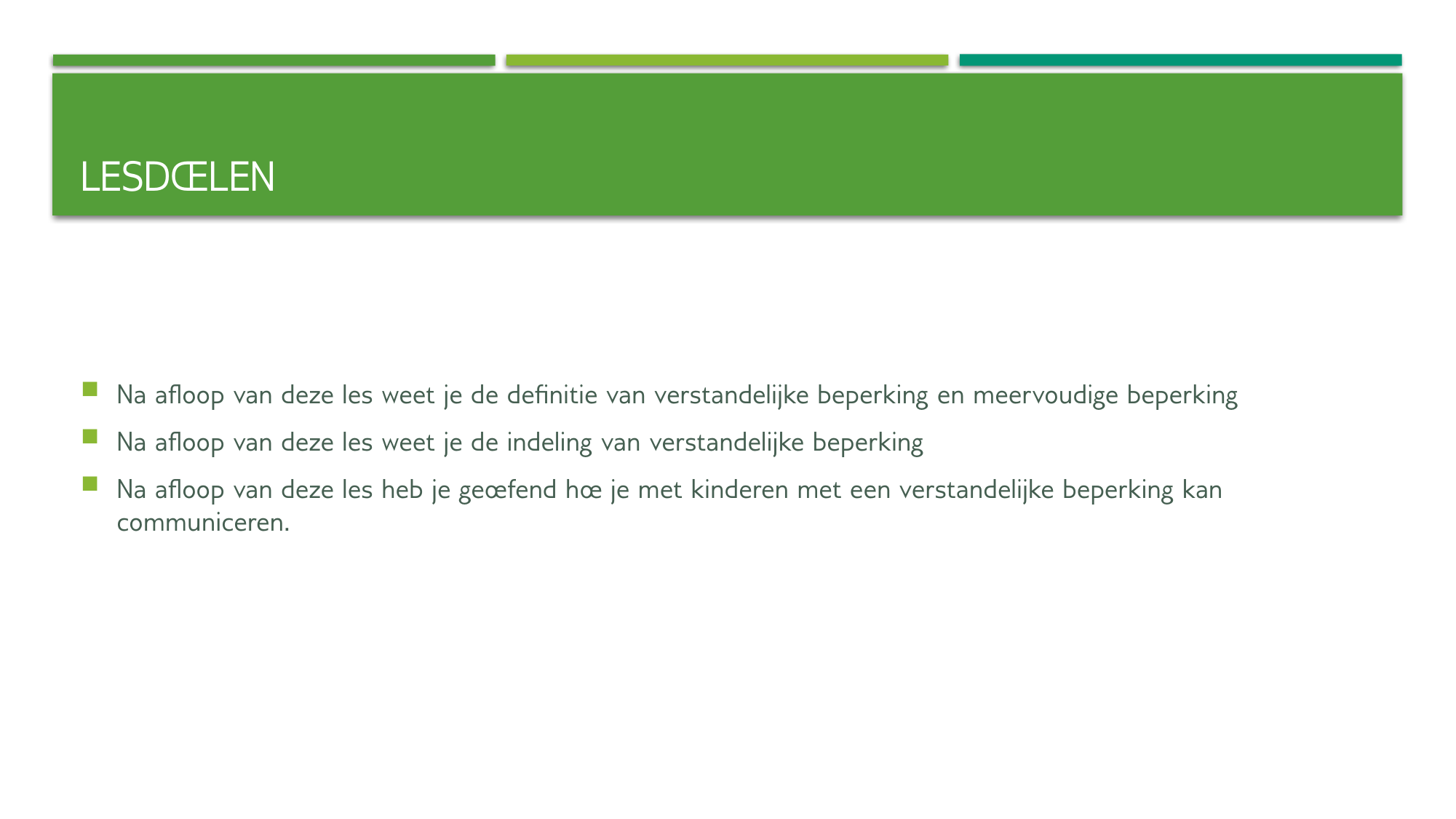

# Lesdoelen
Na afloop van deze les weet je de definitie van verstandelijke beperking en meervoudige beperking
Na afloop van deze les weet je de indeling van verstandelijke beperking
Na afloop van deze les heb je geoefend hoe je met kinderen met een verstandelijke beperking kan communiceren.